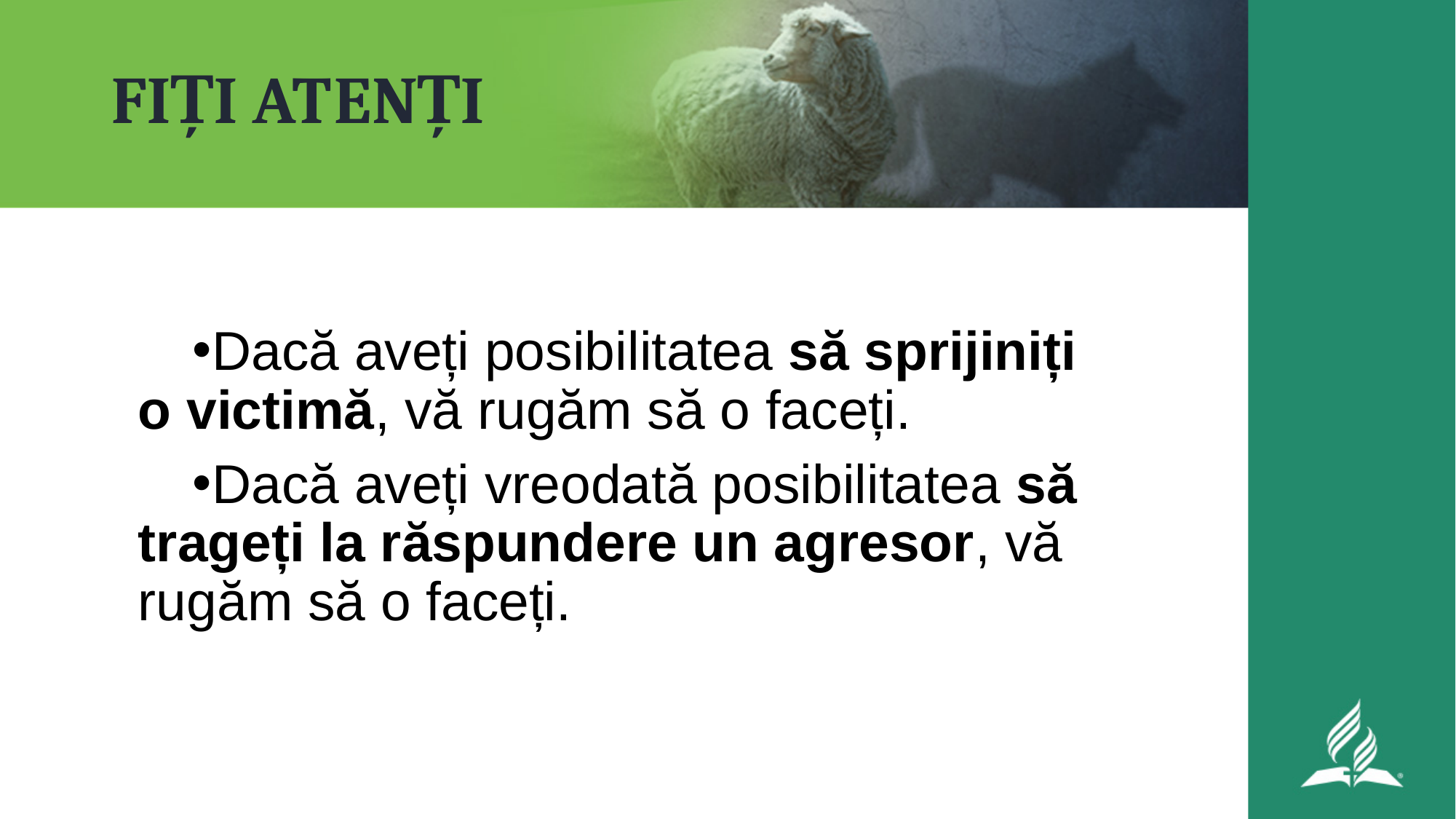

# FIȚI ATENȚI
Dacă aveți posibilitatea să sprijiniți o victimă, vă rugăm să o faceți.
Dacă aveți vreodată posibilitatea să trageți la răspundere un agresor, vă rugăm să o faceți.